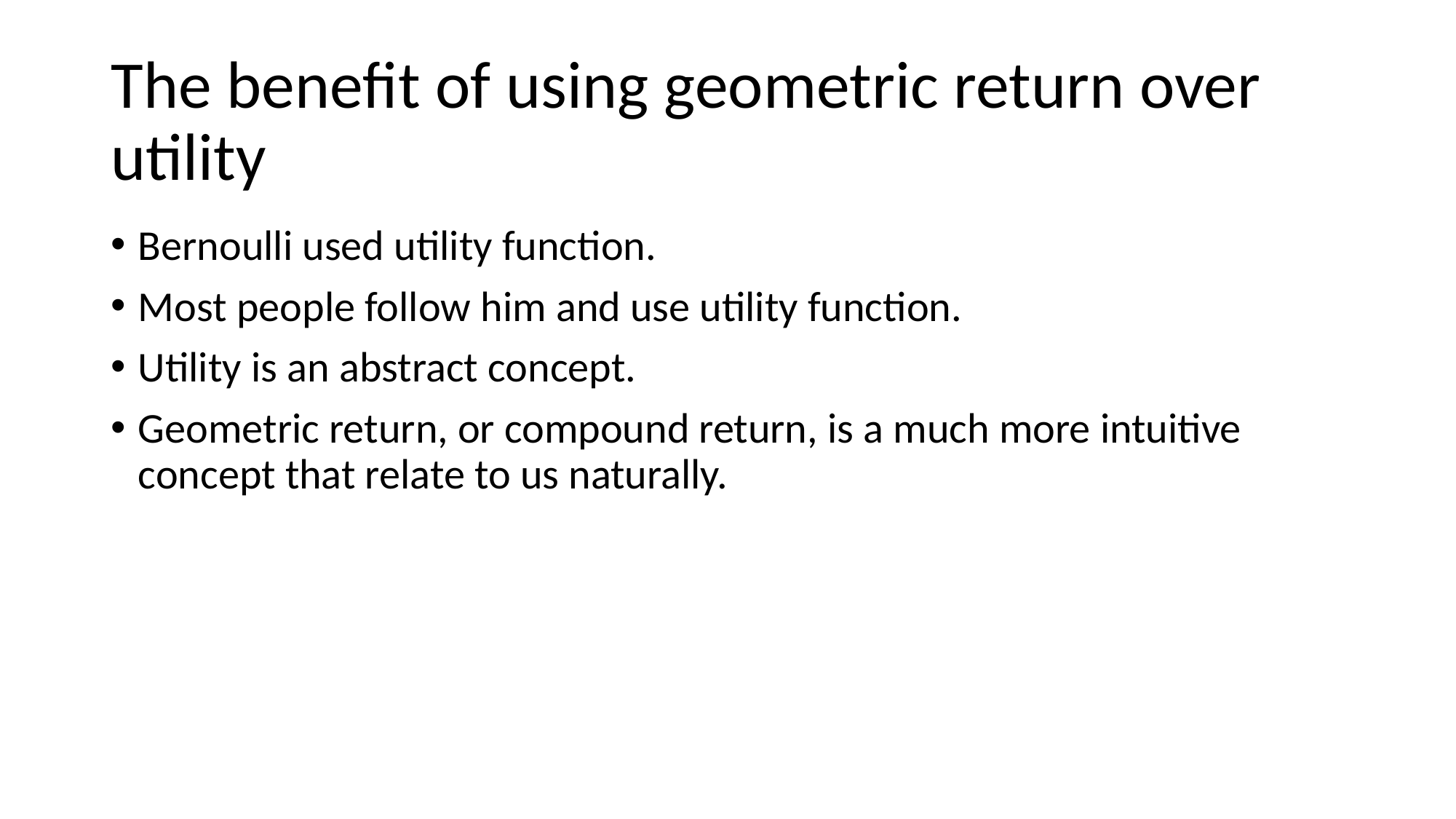

# The benefit of using geometric return over utility
Bernoulli used utility function.
Most people follow him and use utility function.
Utility is an abstract concept.
Geometric return, or compound return, is a much more intuitive concept that relate to us naturally.